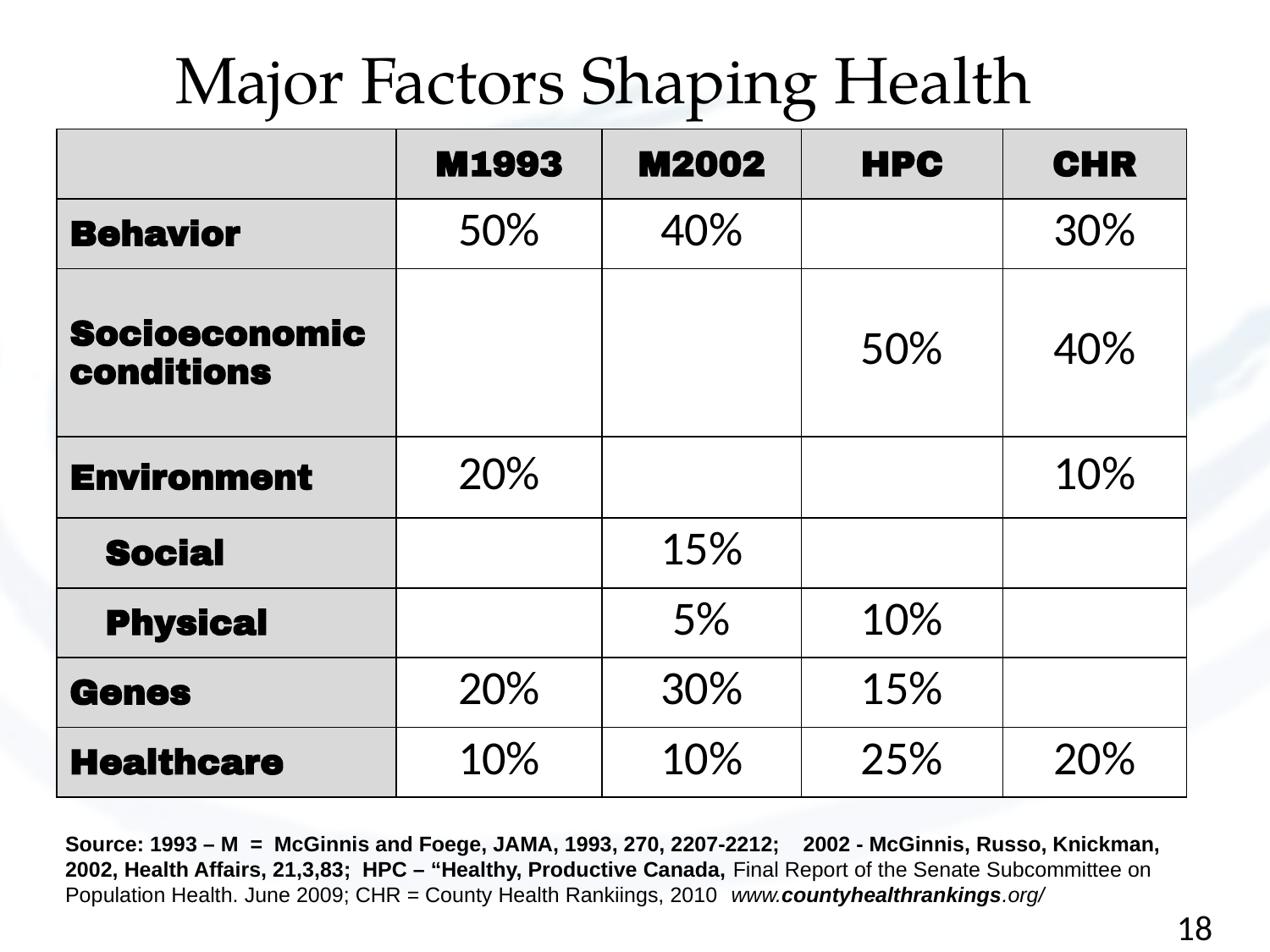

# Major Factors Shaping Health
|  | M1993 | M2002 | HPC | CHR |
| --- | --- | --- | --- | --- |
| Behavior | 50% | 40% |  | 30% |
| Socioeconomic conditions |  |  | 50% | 40% |
| Environment | 20% |  |  | 10% |
| Social |  | 15% |  |  |
| Physical |  | 5% | 10% |  |
| Genes | 20% | 30% | 15% |  |
| Healthcare | 10% | 10% | 25% | 20% |
Source: 1993 – M  =  McGinnis and Foege, JAMA, 1993, 270, 2207-2212;    2002 - McGinnis, Russo, Knickman, 2002, Health Affairs, 21,3,83;  HPC – “Healthy, Productive Canada, Final Report of the Senate Subcommittee on Population Health. June 2009; CHR = County Health Rankiings, 2010  www.countyhealthrankings.org/
18